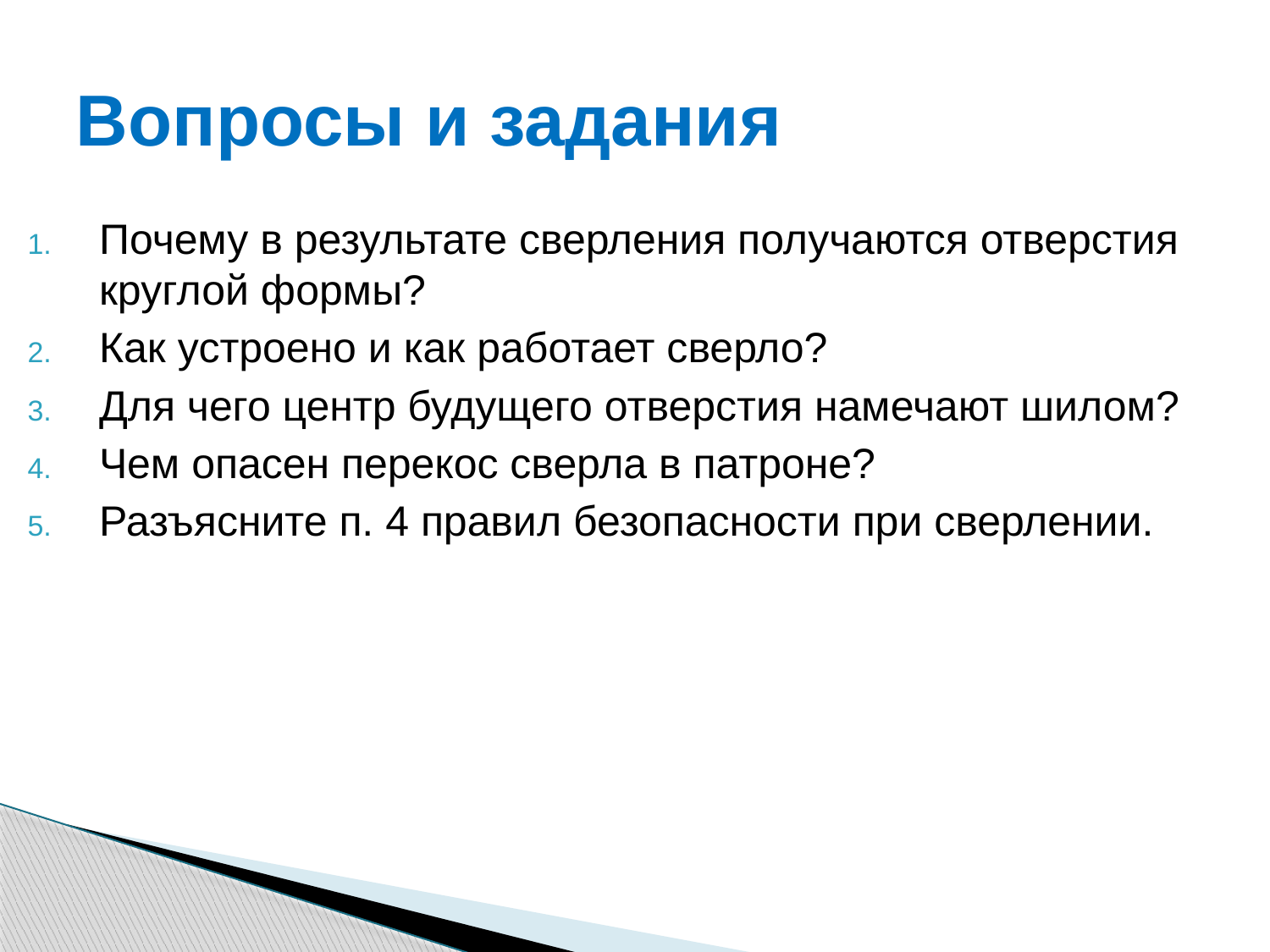

# Вопросы и задания
Почему в результате сверления получаются отверстия круглой формы?
Как устроено и как работает сверло?
Для чего центр будущего отверстия намечают шилом?
Чем опасен перекос сверла в патроне?
Разъясните п. 4 правил безопасности при сверлении.